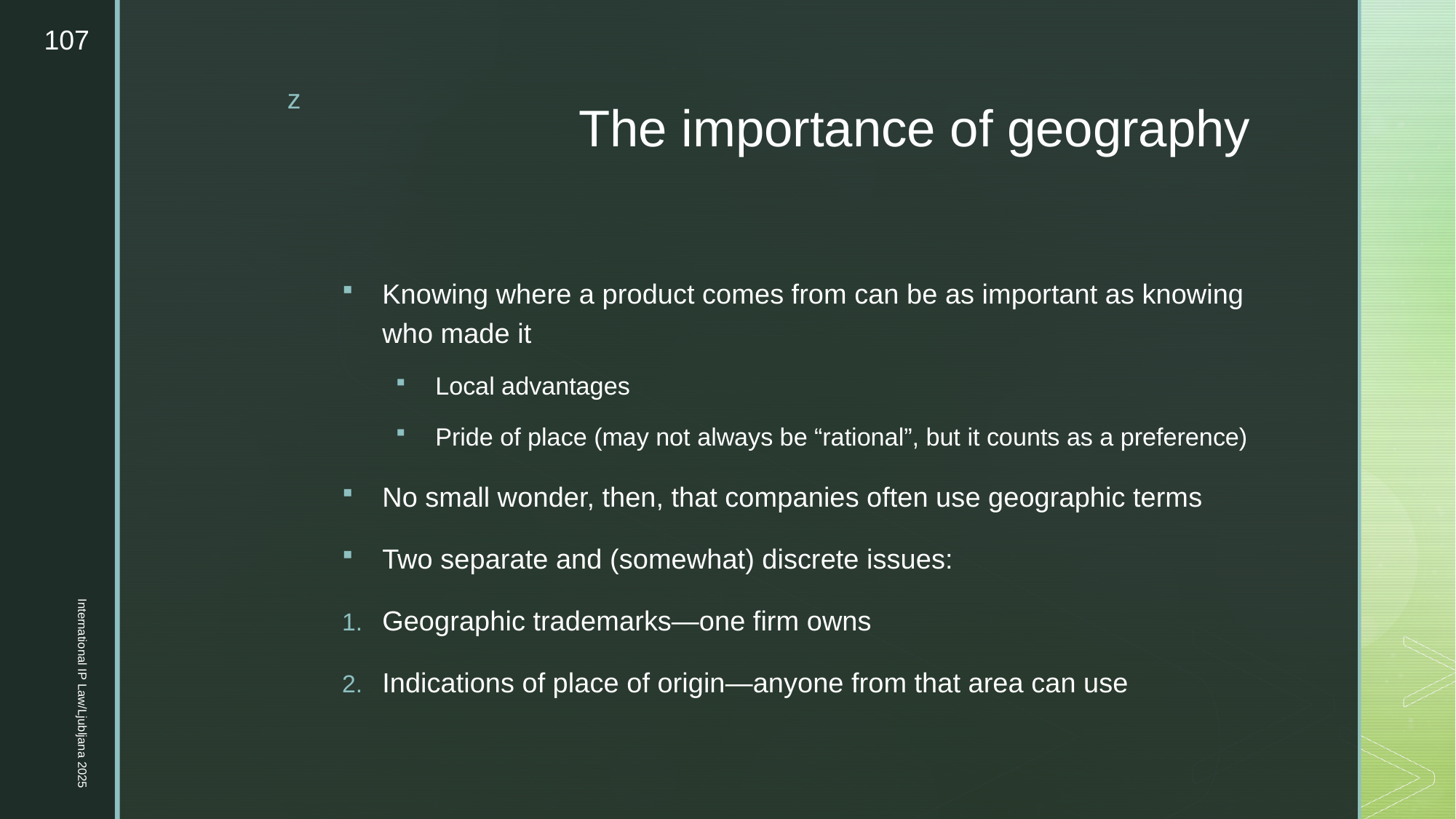

107
# The importance of geography
Knowing where a product comes from can be as important as knowing who made it
Local advantages
Pride of place (may not always be “rational”, but it counts as a preference)
No small wonder, then, that companies often use geographic terms
Two separate and (somewhat) discrete issues:
Geographic trademarks—one firm owns
Indications of place of origin—anyone from that area can use
International IP Law/Ljubljana 2025